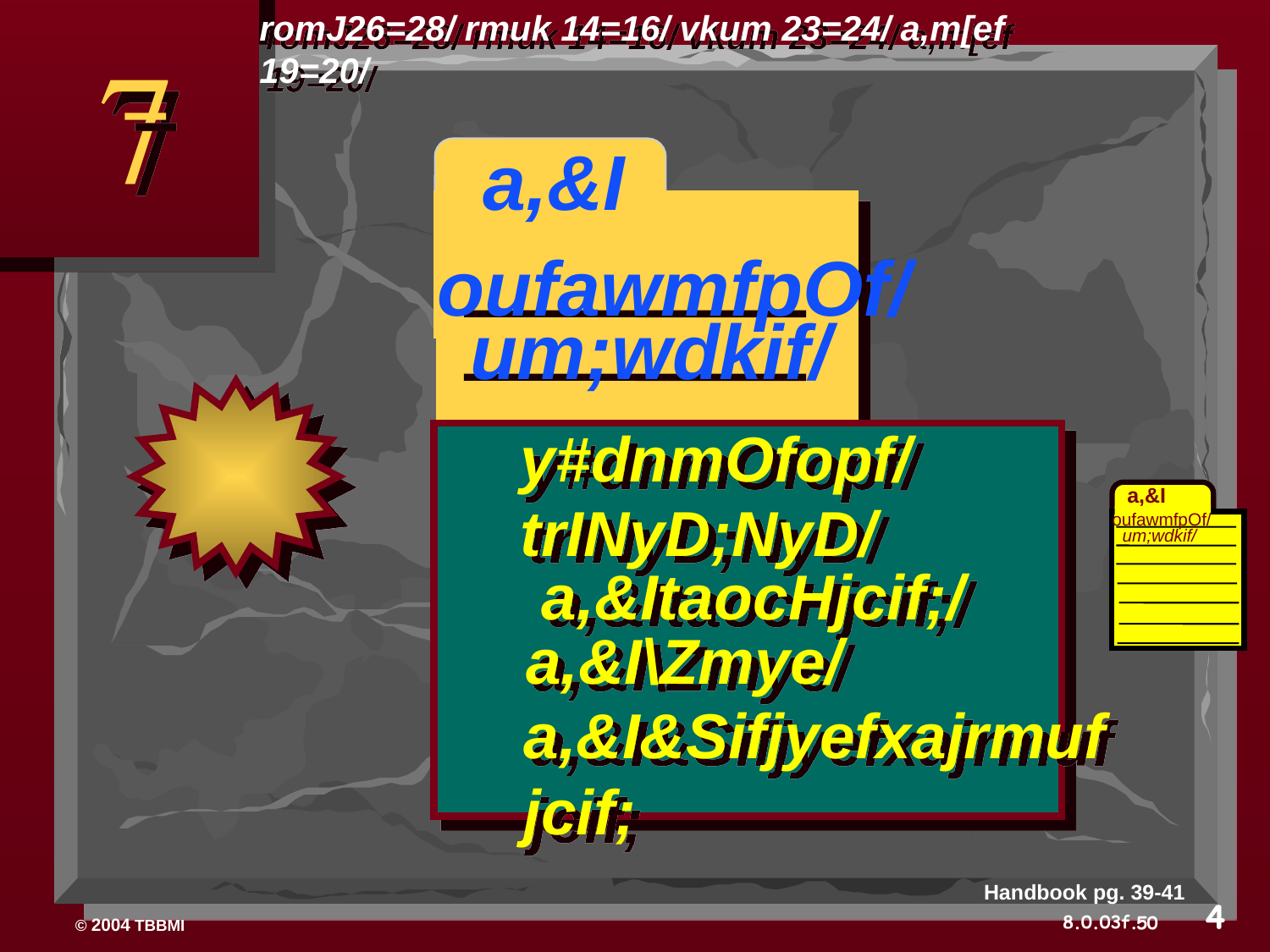

romJ26=28/ rmuk 14=16/ vkum 23=24/ a,m[ef 19=20/

7

 a,&I

oufawmfpOf/
um;wdkif/

y#dnmOfopf/

a,&I

trINyD;NyD/
oufawmfpOf/

um;wdkif/

a,&ItaocHjcif;/

a,&I\Zmye/

a,&I&Sifjyefxajrmufjcif;

Handbook pg. 39-41
4
50